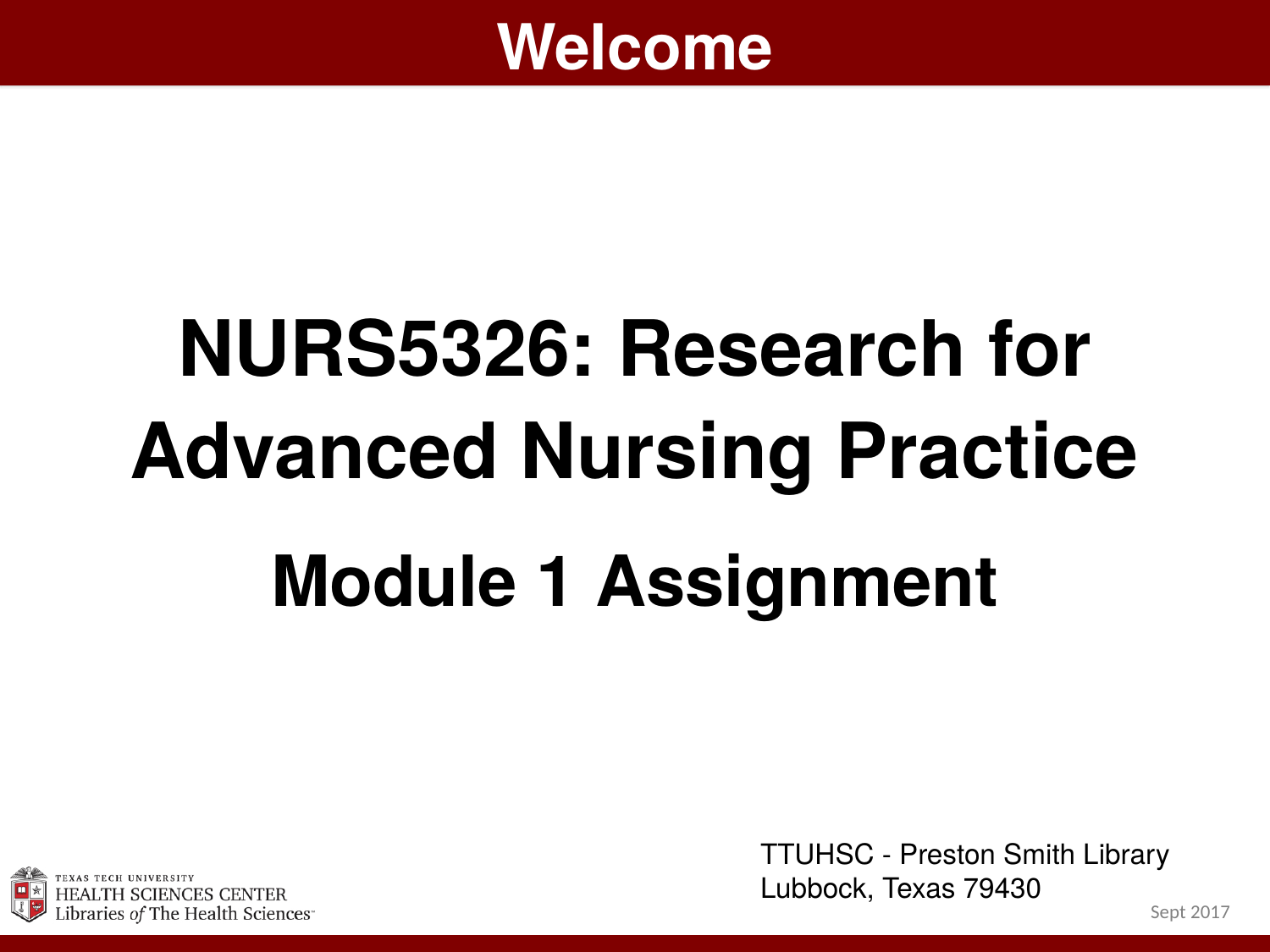

Welcome
NURS5326: Research for Advanced Nursing Practice
Module 1 Assignment
TTUHSC - Preston Smith Library
Lubbock, Texas 79430
Sept 2017